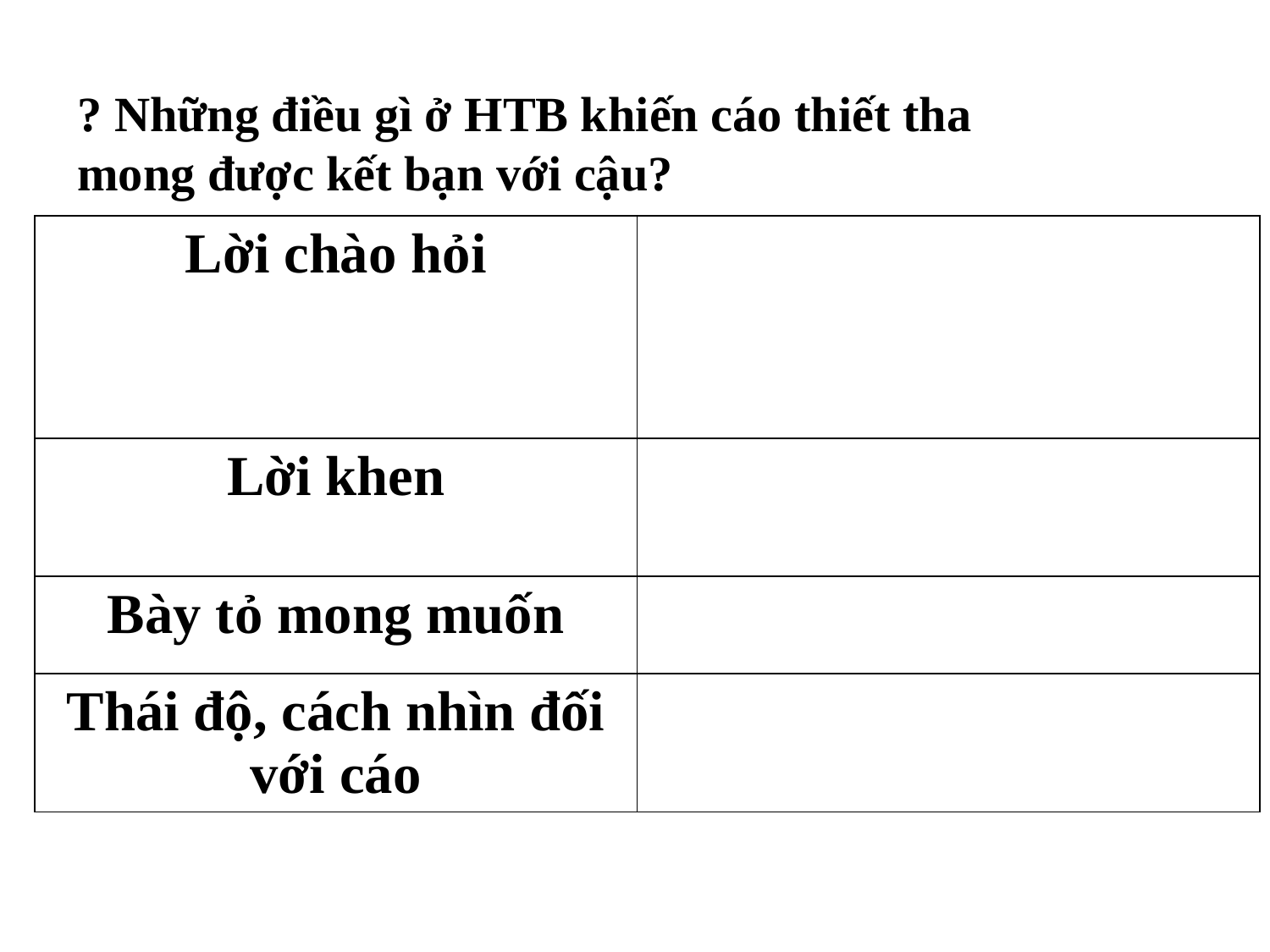

? Những điều gì ở HTB khiến cáo thiết tha mong được kết bạn với cậu?
| Lời chào hỏi | Xi |
| --- | --- |
| Lời khen |  |
| Bày tỏ mong muốn |  |
| Thái độ, cách nhìn đối với cáo |  |